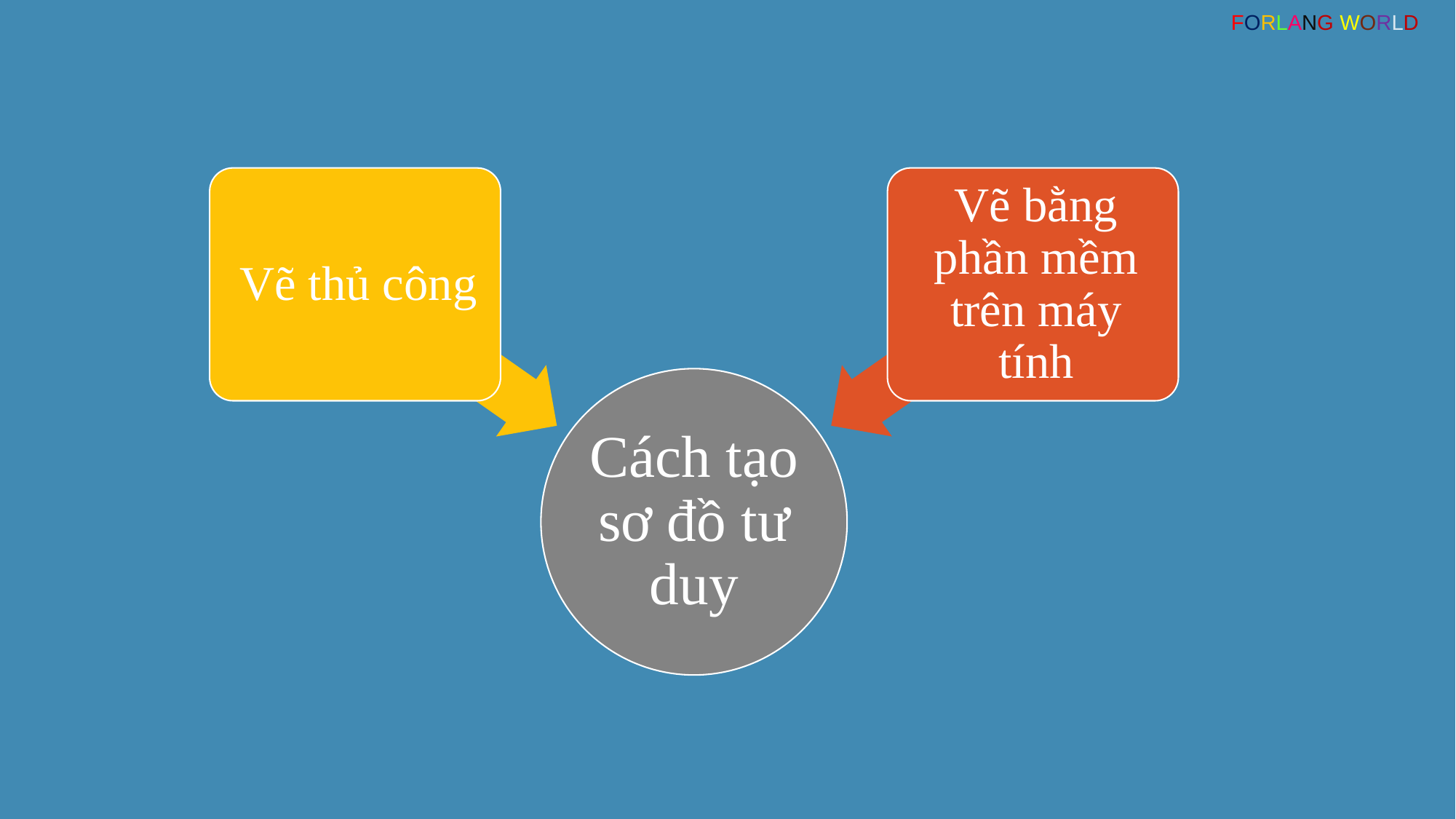

FORLANG WORLD
Cách tạo sơ đồ tư duy
Vẽ thủ công
Vẽ bằng phần mềm trên máy tính